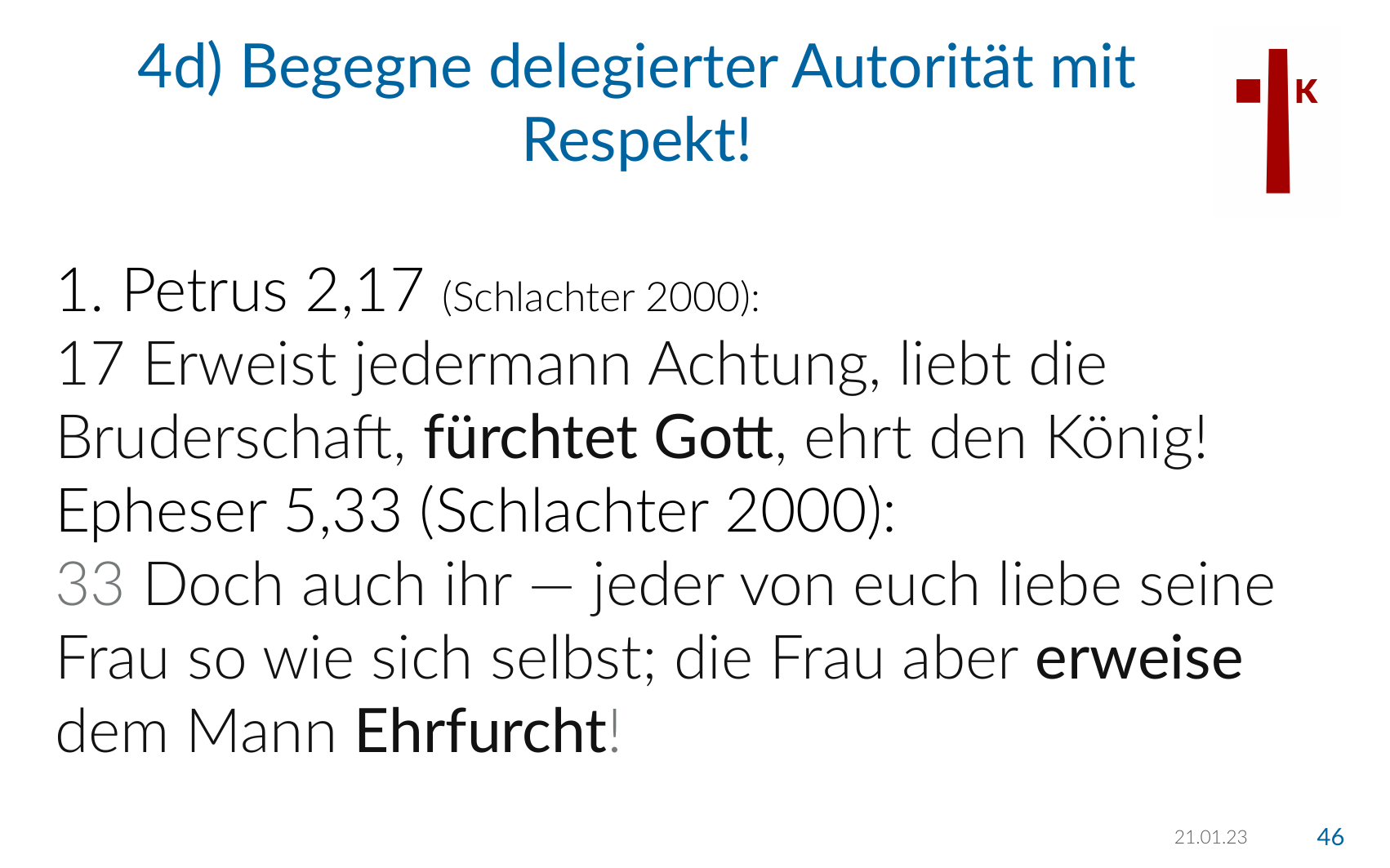

# 4d) Begegne delegierter Autorität mit Respekt!
1. Petrus 2,17 (Schlachter 2000):
17 Erweist jedermann Achtung, liebt die Bruderschaft, fürchtet Gott, ehrt den König!
Epheser 5,33 (Schlachter 2000):
33 Doch auch ihr — jeder von euch liebe seine Frau so wie sich selbst; die Frau aber erweise dem Mann Ehrfurcht!
21.01.23
46